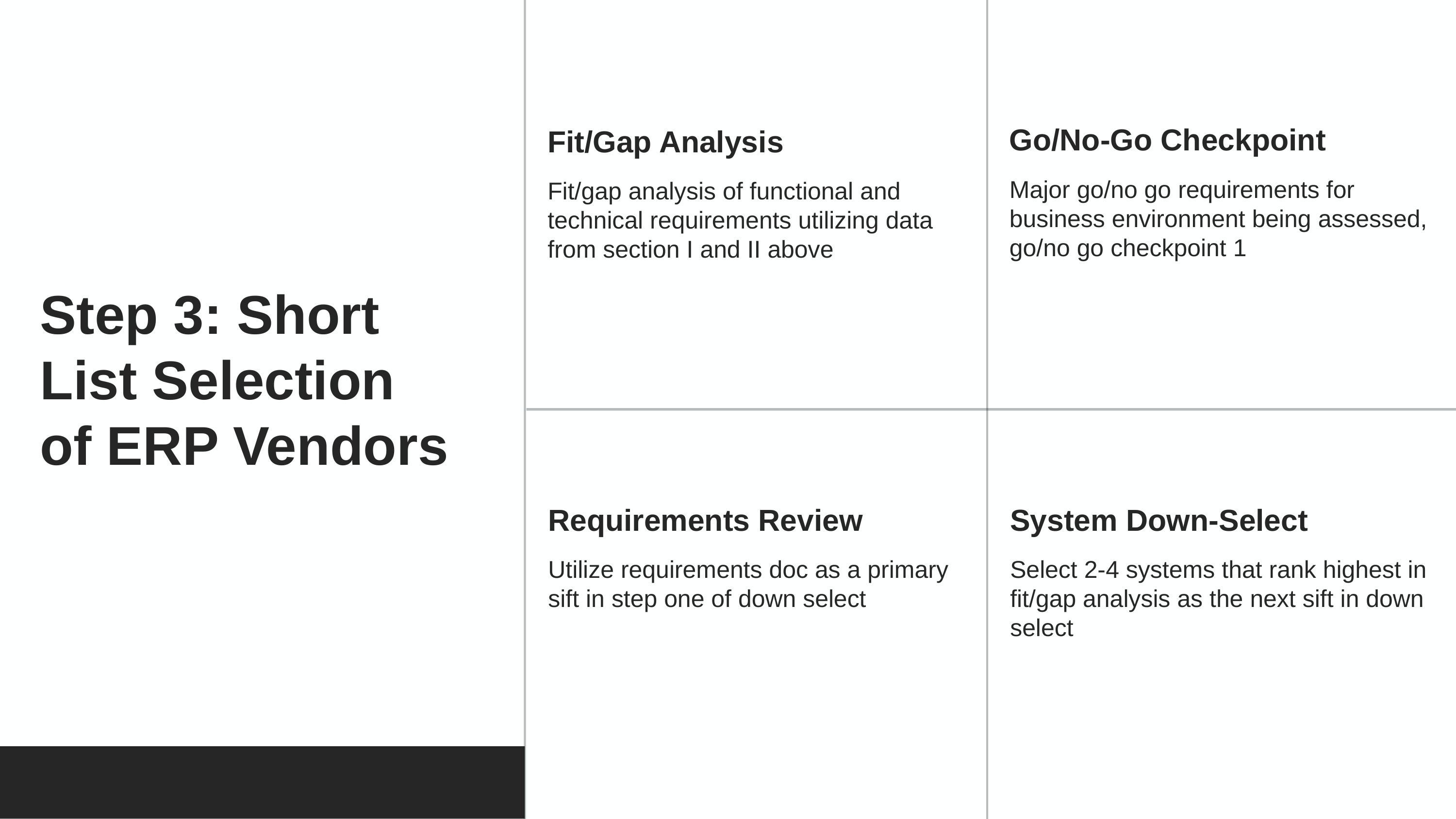

Go/No-Go Checkpoint

Fit/Gap Analysis
Major go/no go requirements for business environment being assessed, go/no go checkpoint 1

Fit/gap analysis of functional and technical requirements utilizing data from section I and II above

Step 3: Short
List Selection
of ERP Vendors
Requirements Review

System Down-Select

Utilize requirements doc as a primary sift in step one of down select

Select 2-4 systems that rank highest in fit/gap analysis as the next sift in down select